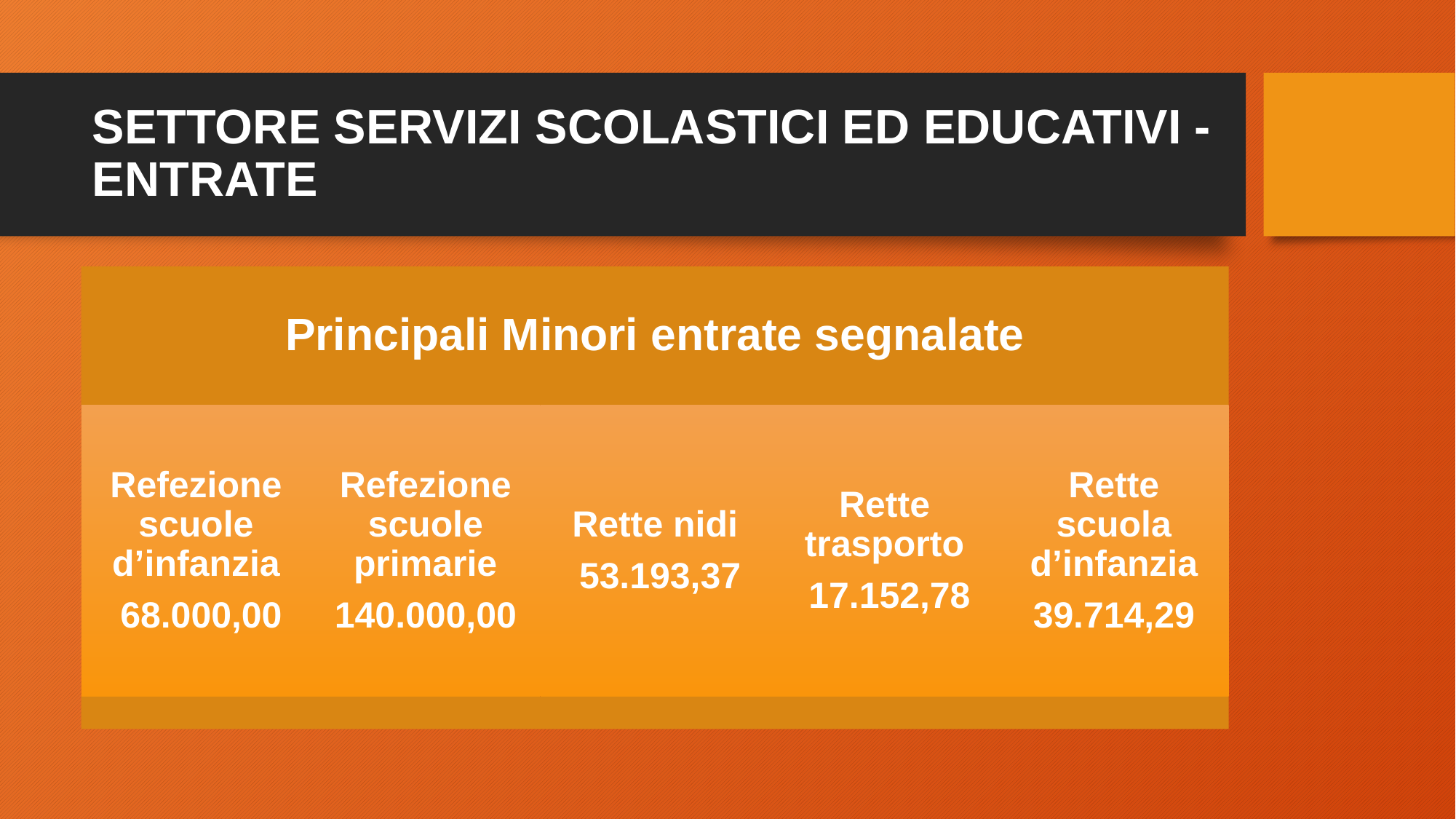

# SETTORE SERVIZI SCOLASTICI ED EDUCATIVI - ENTRATE
Principali Minori entrate segnalate
Refezione scuole d’infanzia
 68.000,00
Refezione scuole primarie
140.000,00
Rette nidi
 53.193,37
Rette trasporto
 17.152,78
Rette scuola d’infanzia
39.714,29